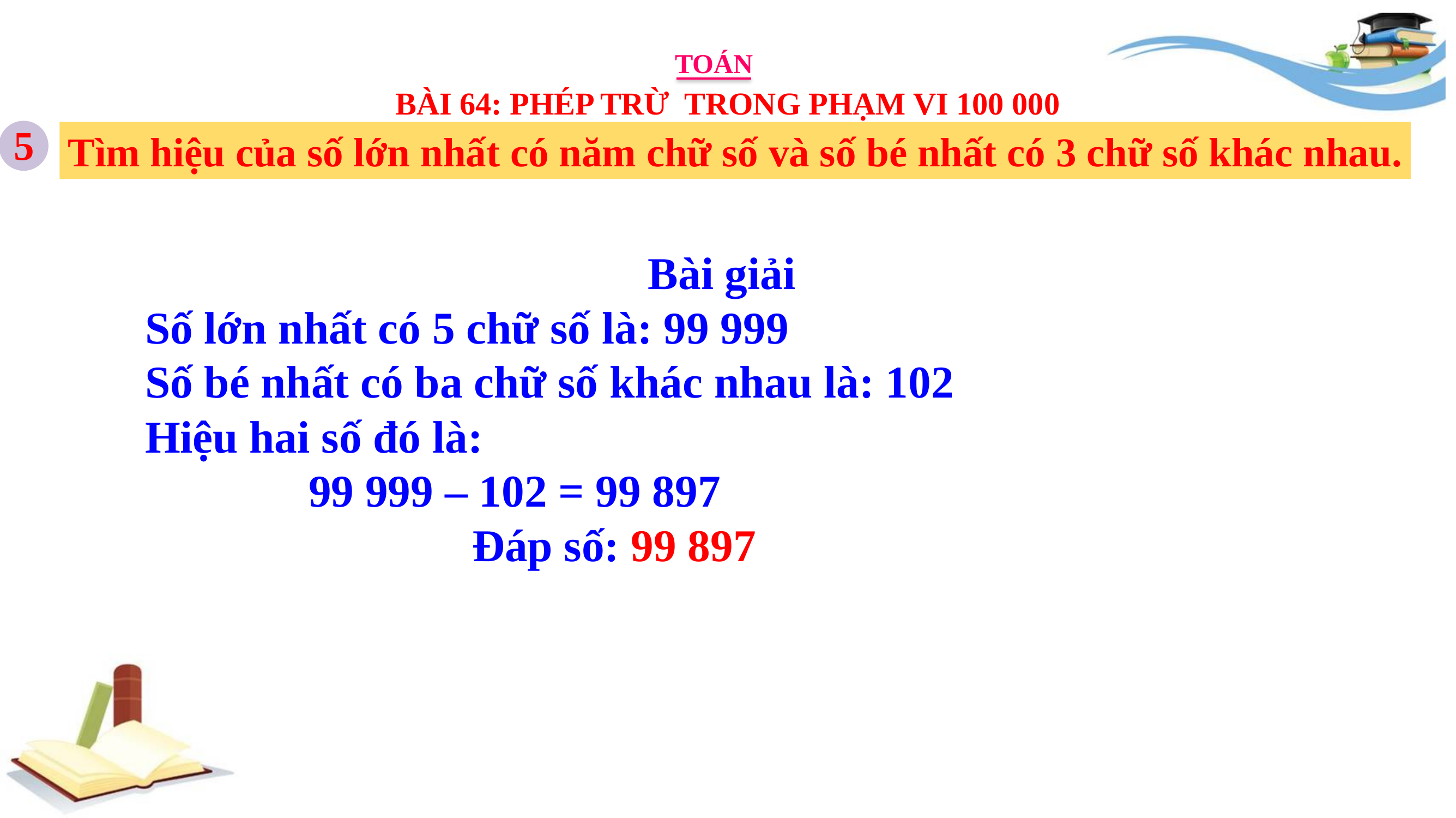

TOÁN
BÀI 64: PHÉP TRỪ  TRONG PHẠM VI 100 000
5

Tìm hiệu của số lớn nhất có năm chữ số và số bé nhất có 3 chữ số khác nhau.
Bài giải
Số lớn nhất có 5 chữ số là: 99 999
Số bé nhất có ba chữ số khác nhau là: 102
Hiệu hai số đó là:
		99 999 – 102 = 99 897
				Đáp số: 99 897